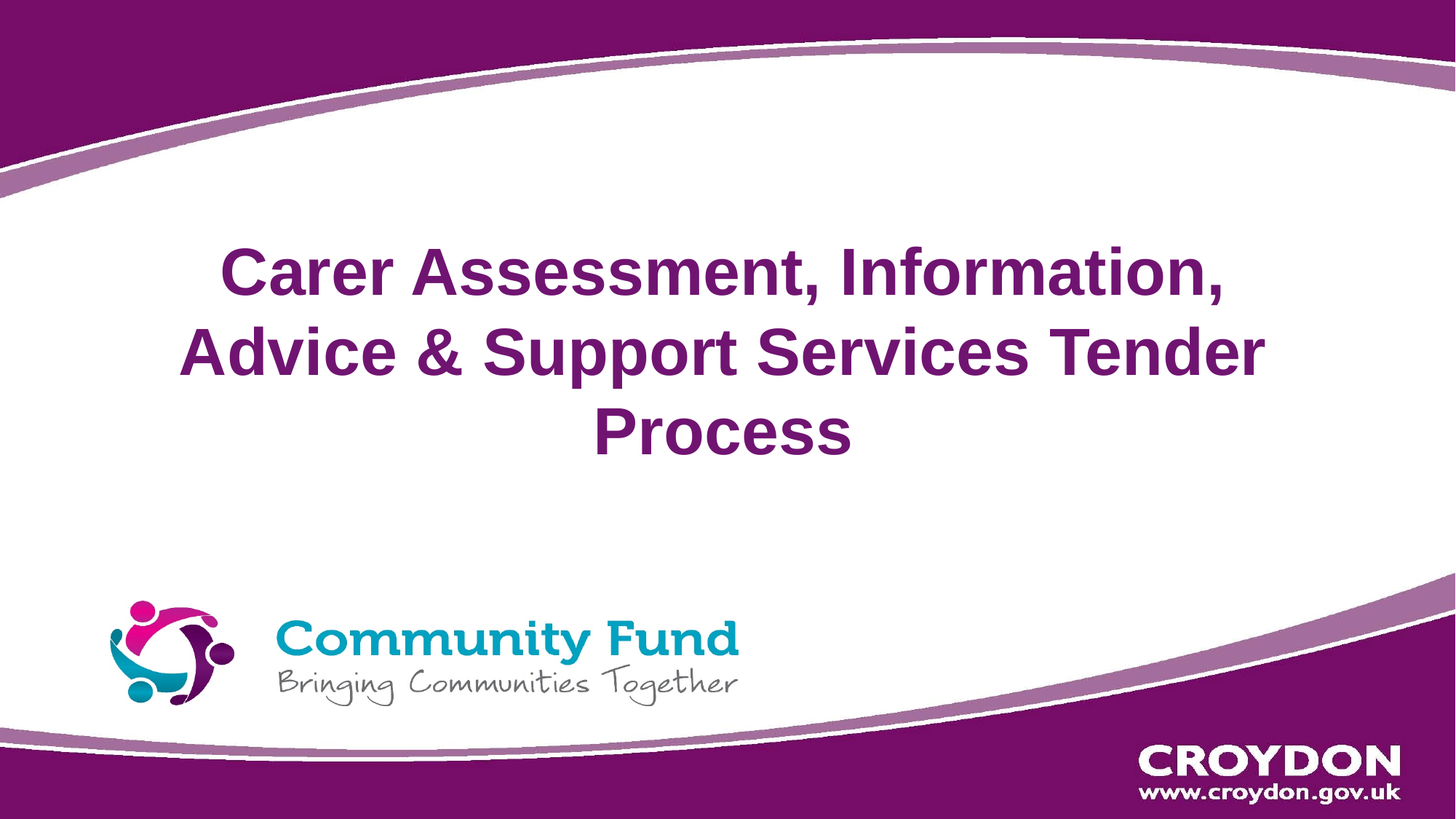

# Carer Assessment, Information, Advice & Support Services Tender Process